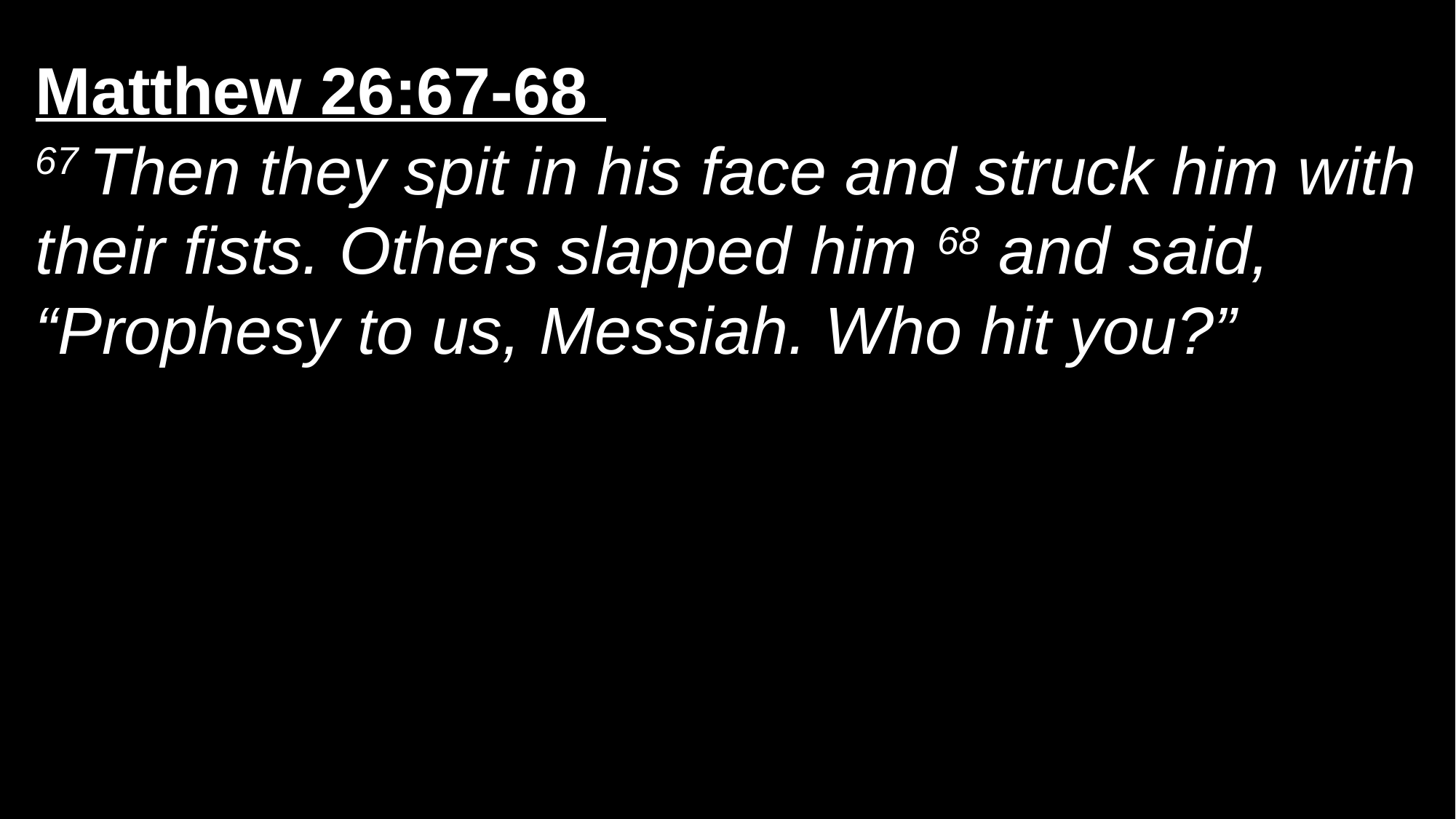

Matthew 26:67-68
67 Then they spit in his face and struck him with their fists. Others slapped him 68 and said, “Prophesy to us, Messiah. Who hit you?”